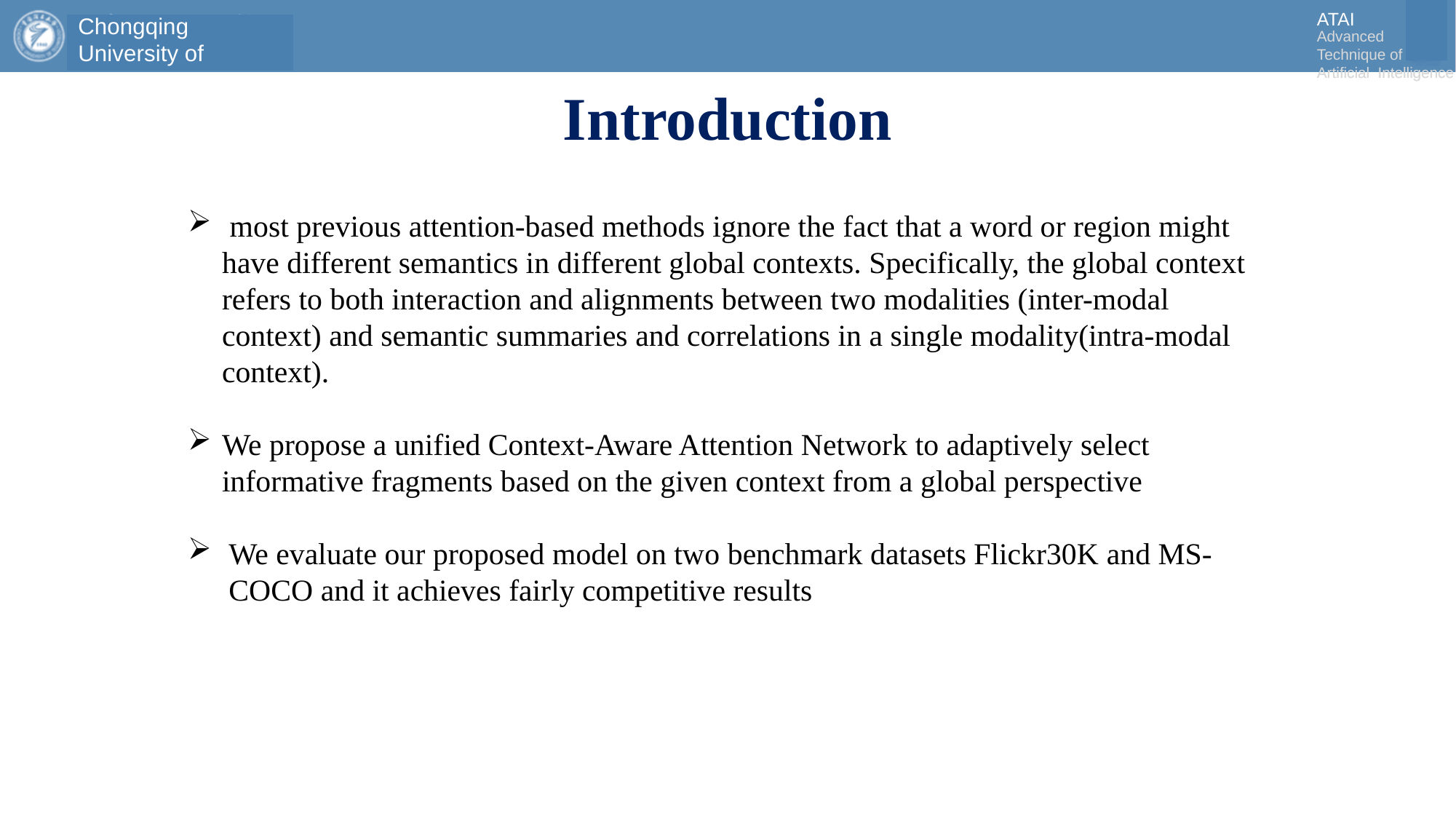

# Introduction
 most previous attention-based methods ignore the fact that a word or region might have different semantics in different global contexts. Specifically, the global context refers to both interaction and alignments between two modalities (inter-modal context) and semantic summaries and correlations in a single modality(intra-modal context).

We propose a unified Context-Aware Attention Network to adaptively select informative fragments based on the given context from a global perspective

We evaluate our proposed model on two benchmark datasets Flickr30K and MS-COCO and it achieves fairly competitive results